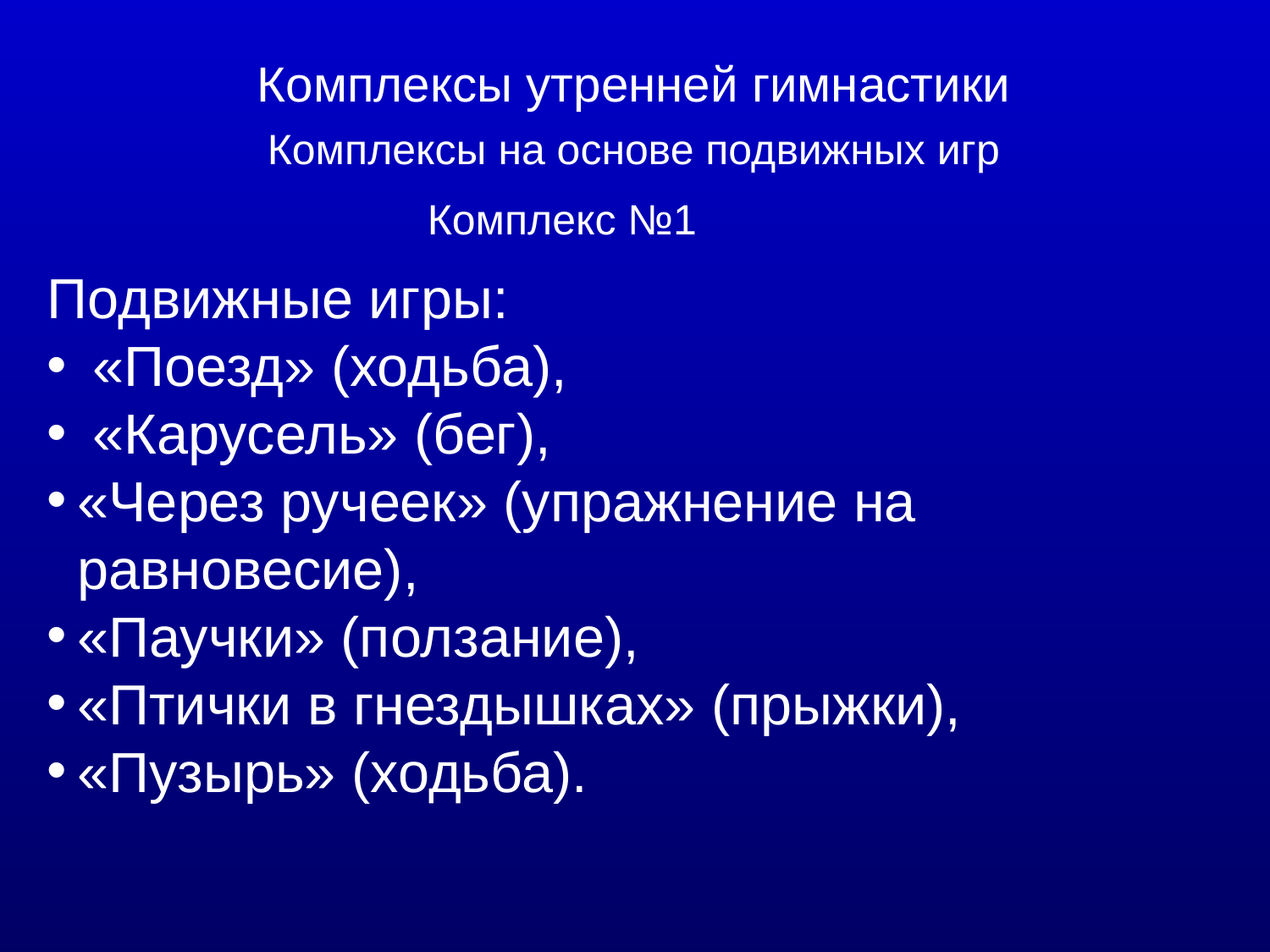

Комплексы утренней гимнастики
Комплексы на основе подвижных игр
Комплекс №1
Подвижные игры:
 «Поезд» (ходьба),
 «Карусель» (бег),
«Через ручеек» (упражнение на равновесие),
«Паучки» (ползание),
«Птички в гнездышках» (прыжки),
«Пузырь» (ходьба).